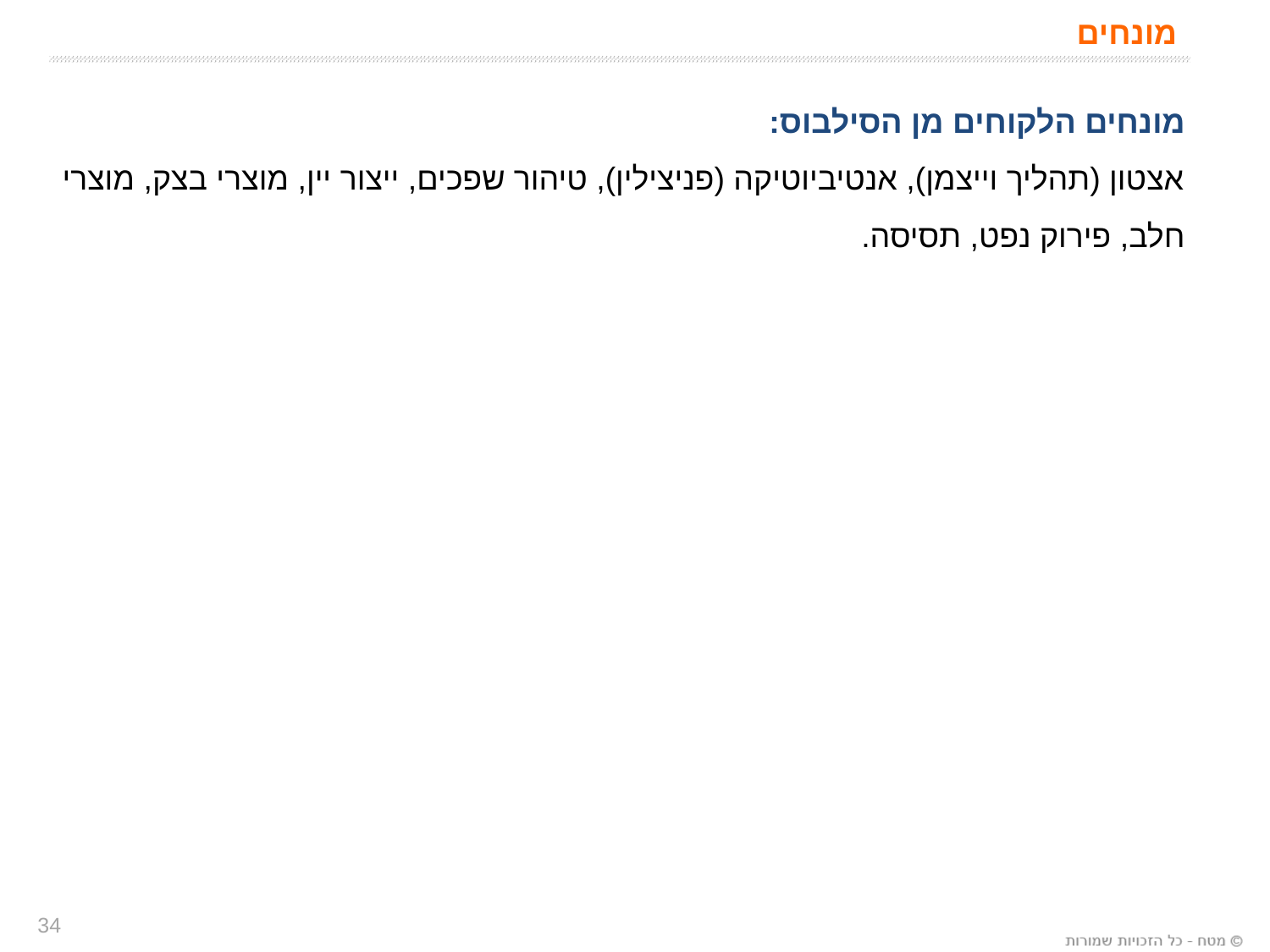

מונחים

מונחים הלקוחים מן הסילבוס:
אצטון (תהליך וייצמן), אנטיביוטיקה (פניצילין), טיהור שפכים, ייצור יין, מוצרי בצק, מוצרי חלב, פירוק נפט, תסיסה.
34